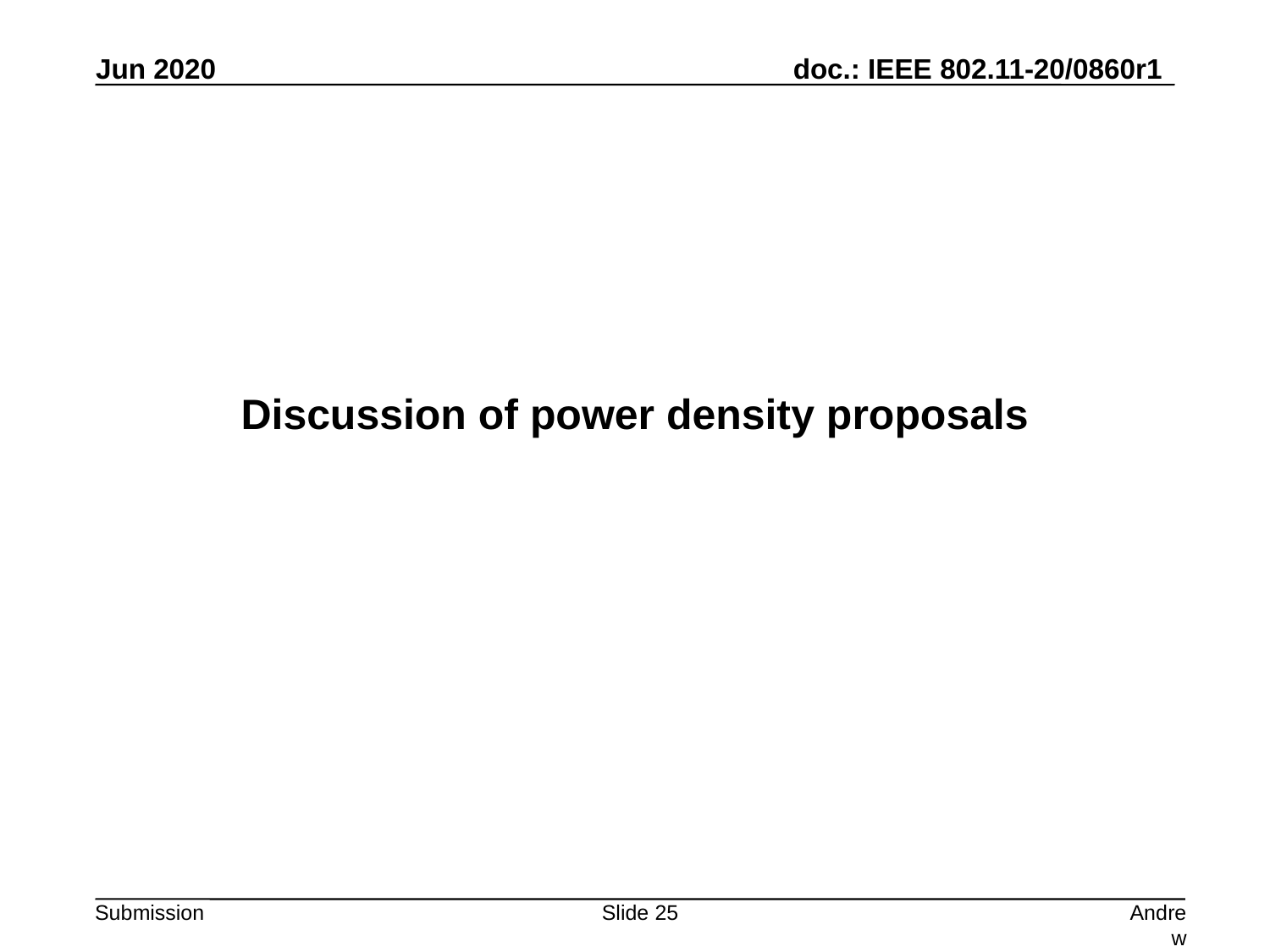

Discussion of power density proposals
Slide 25
Andrew Myles, Cisco